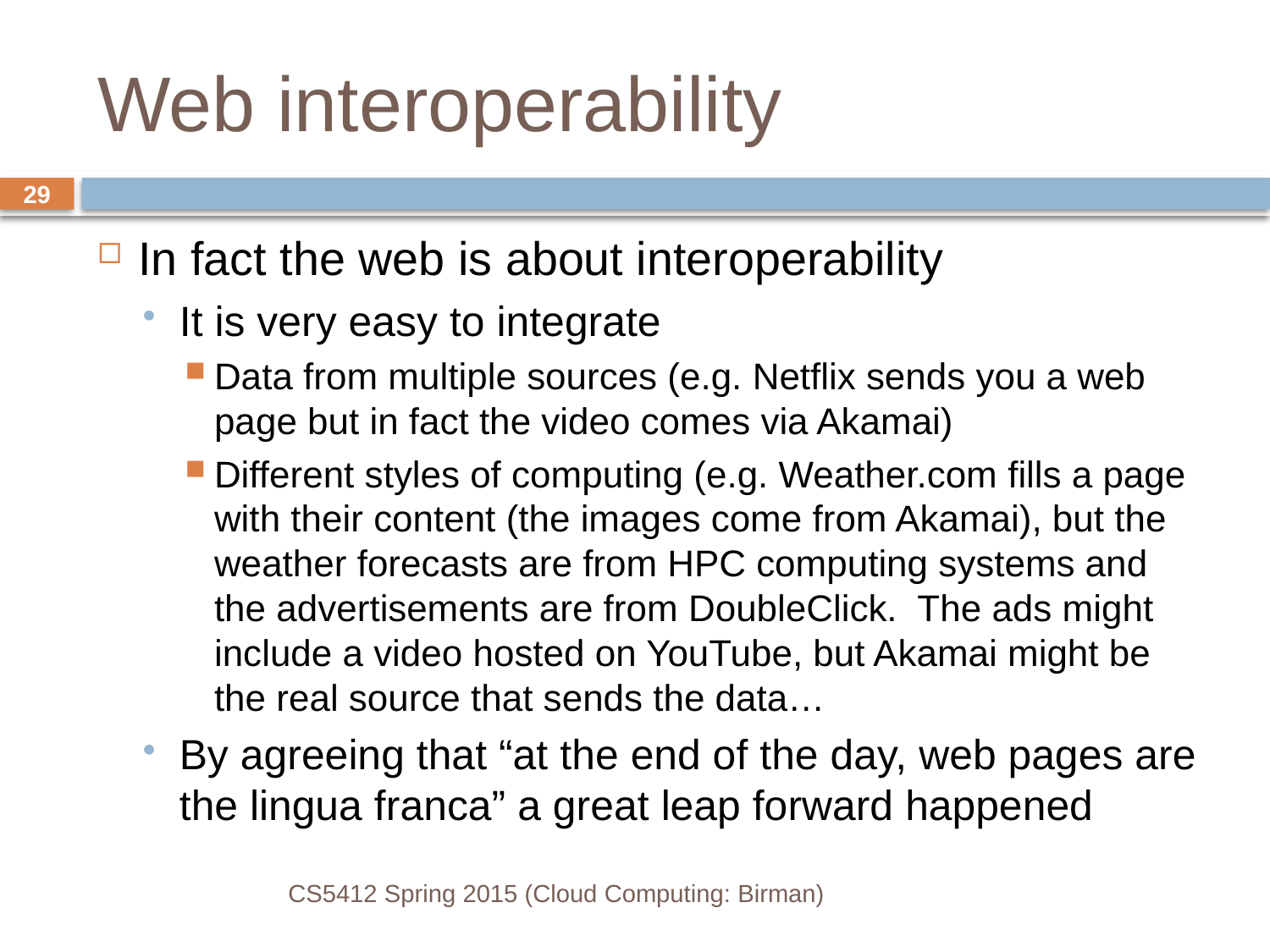

# Web interoperability
29
In fact the web is about interoperability
It is very easy to integrate
Data from multiple sources (e.g. Netflix sends you a web page but in fact the video comes via Akamai)
Different styles of computing (e.g. Weather.com fills a page with their content (the images come from Akamai), but the weather forecasts are from HPC computing systems and the advertisements are from DoubleClick.  The ads might include a video hosted on YouTube, but Akamai might be the real source that sends the data…
By agreeing that “at the end of the day, web pages are the lingua franca” a great leap forward happened
CS5412 Spring 2015 (Cloud Computing: Birman)